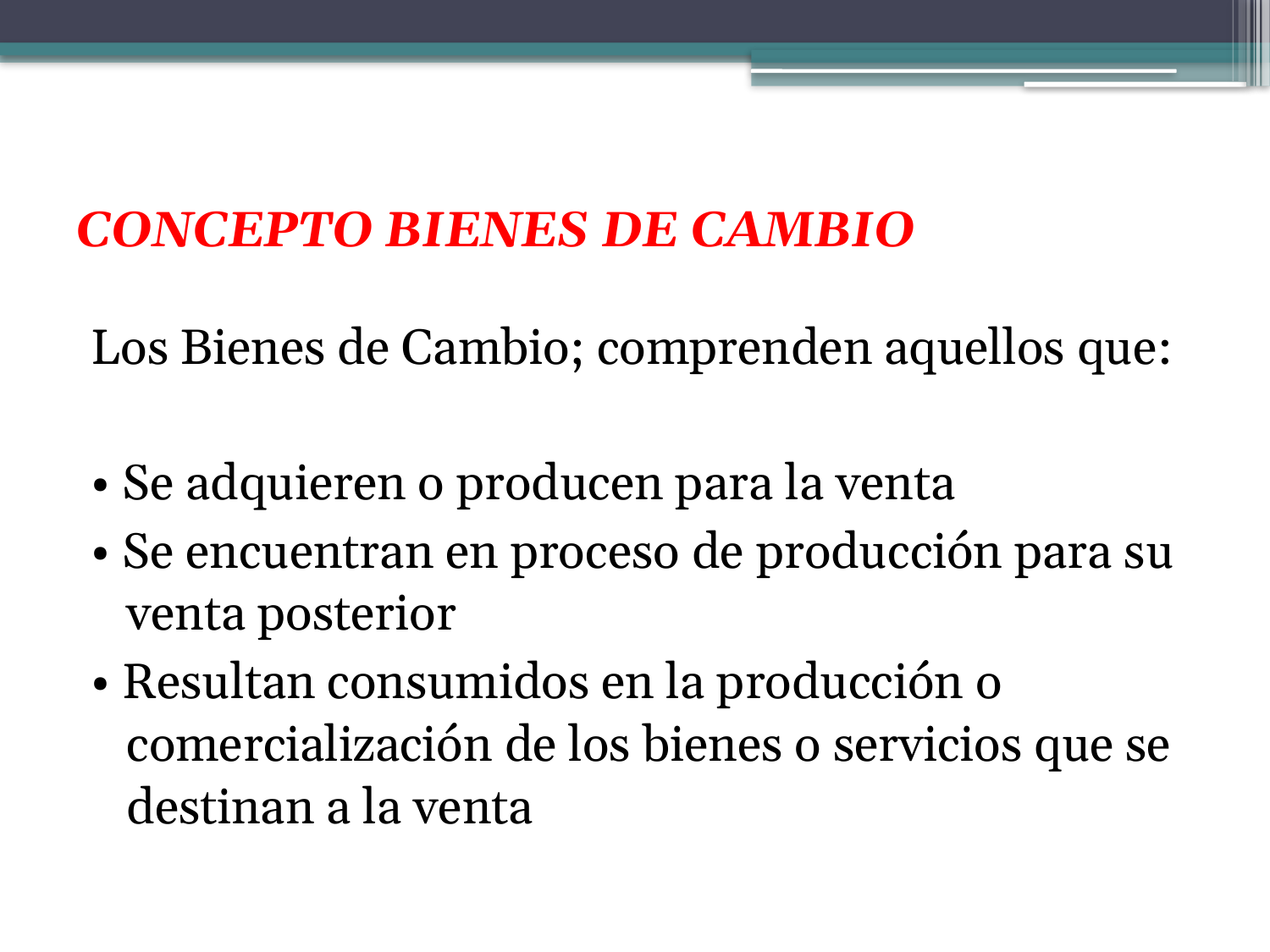

# CONCEPTO BIENES DE CAMBIO
Los Bienes de Cambio; comprenden aquellos que:

• Se adquieren o producen para la venta
• Se encuentran en proceso de producción para su venta posterior
• Resultan consumidos en la producción o comercialización de los bienes o servicios que se destinan a la venta